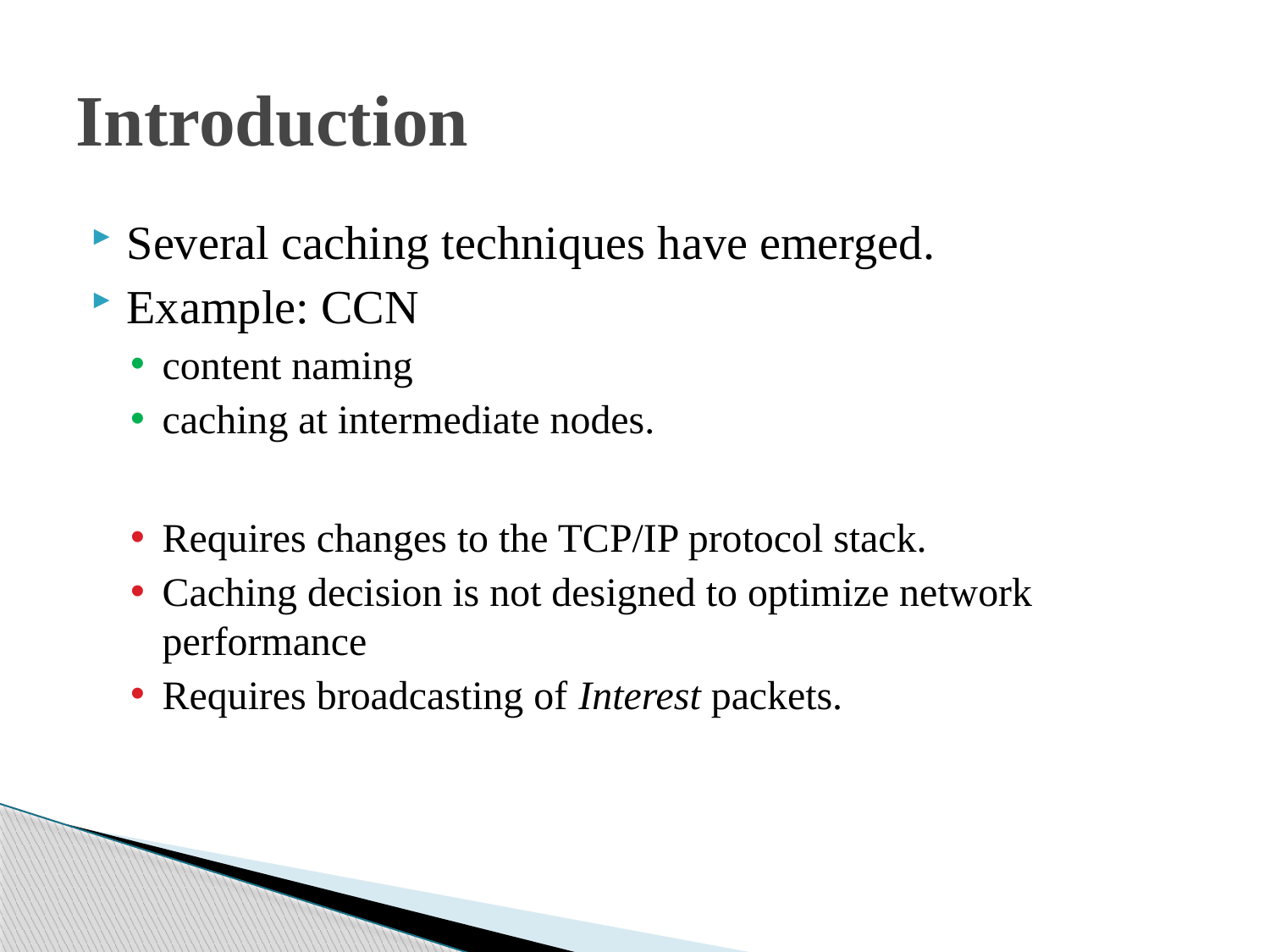

# Introduction
Several caching techniques have emerged.
Example: CCN
content naming
caching at intermediate nodes.

Requires changes to the TCP/IP protocol stack.
Caching decision is not designed to optimize network performance
Requires broadcasting of Interest packets.